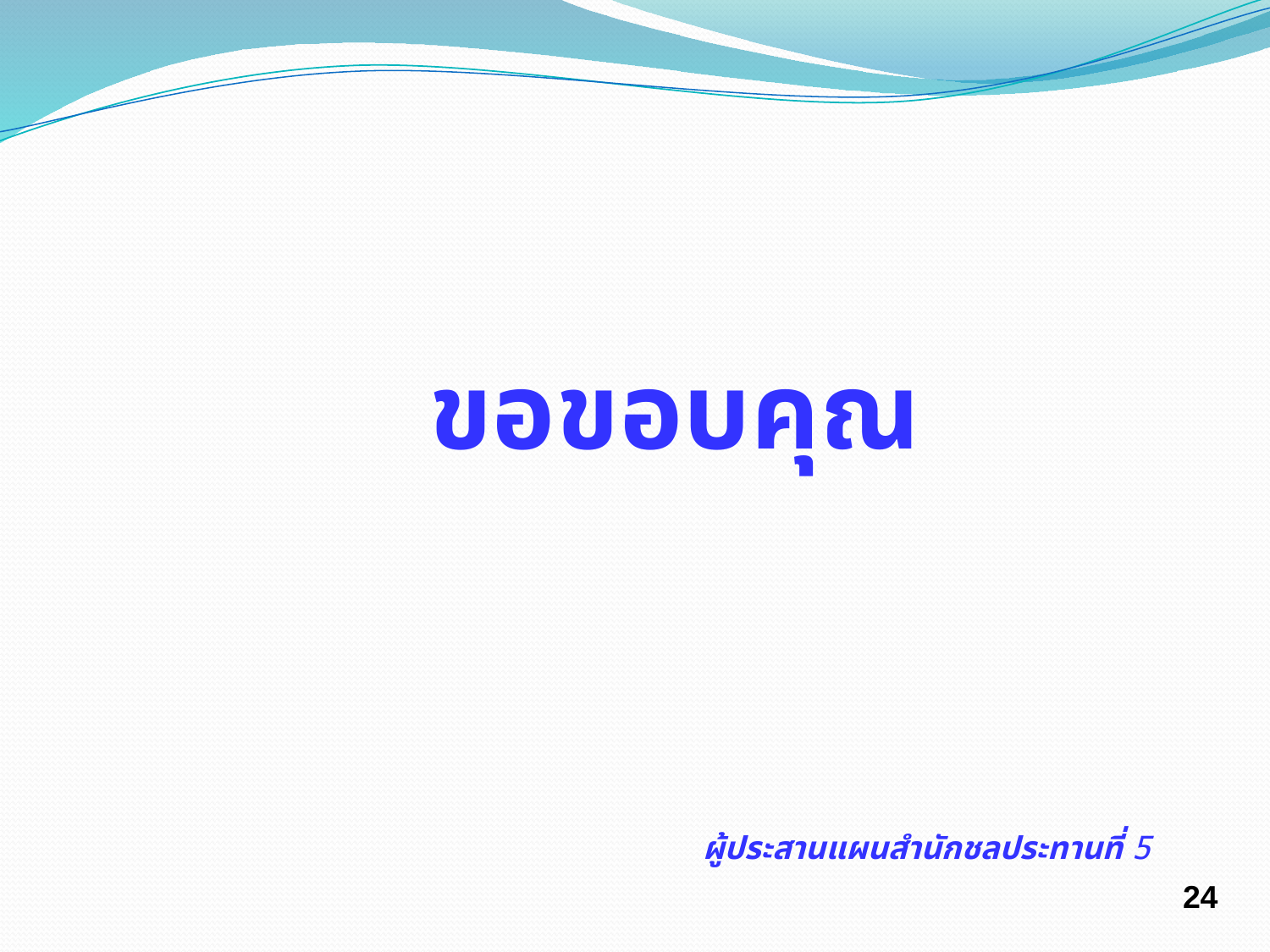

ขอขอบคุณ
ผู้ประสานแผนสำนักชลประทานที่ 5